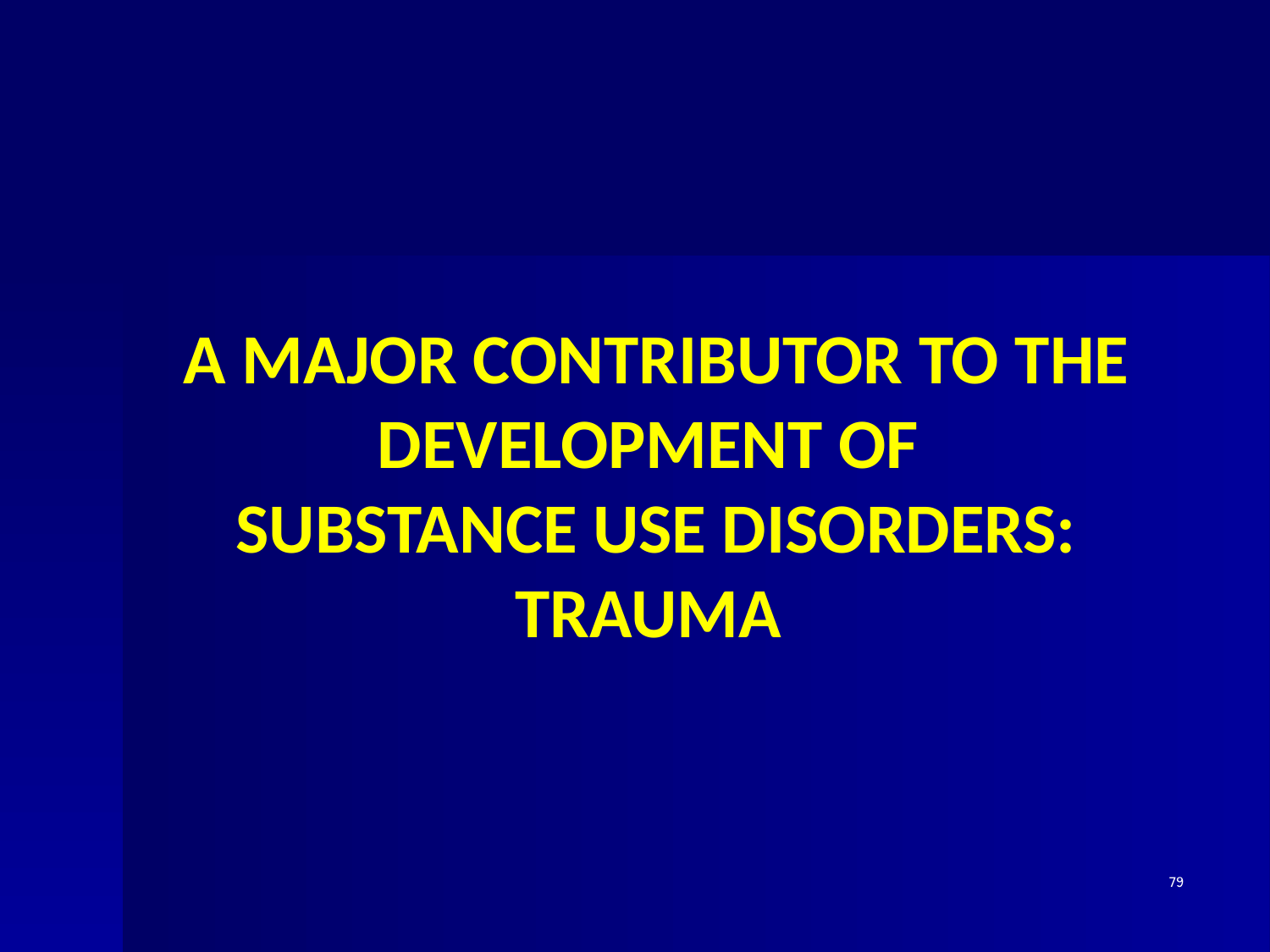

# A major contributor to the development of substance use disorders: trauma
79